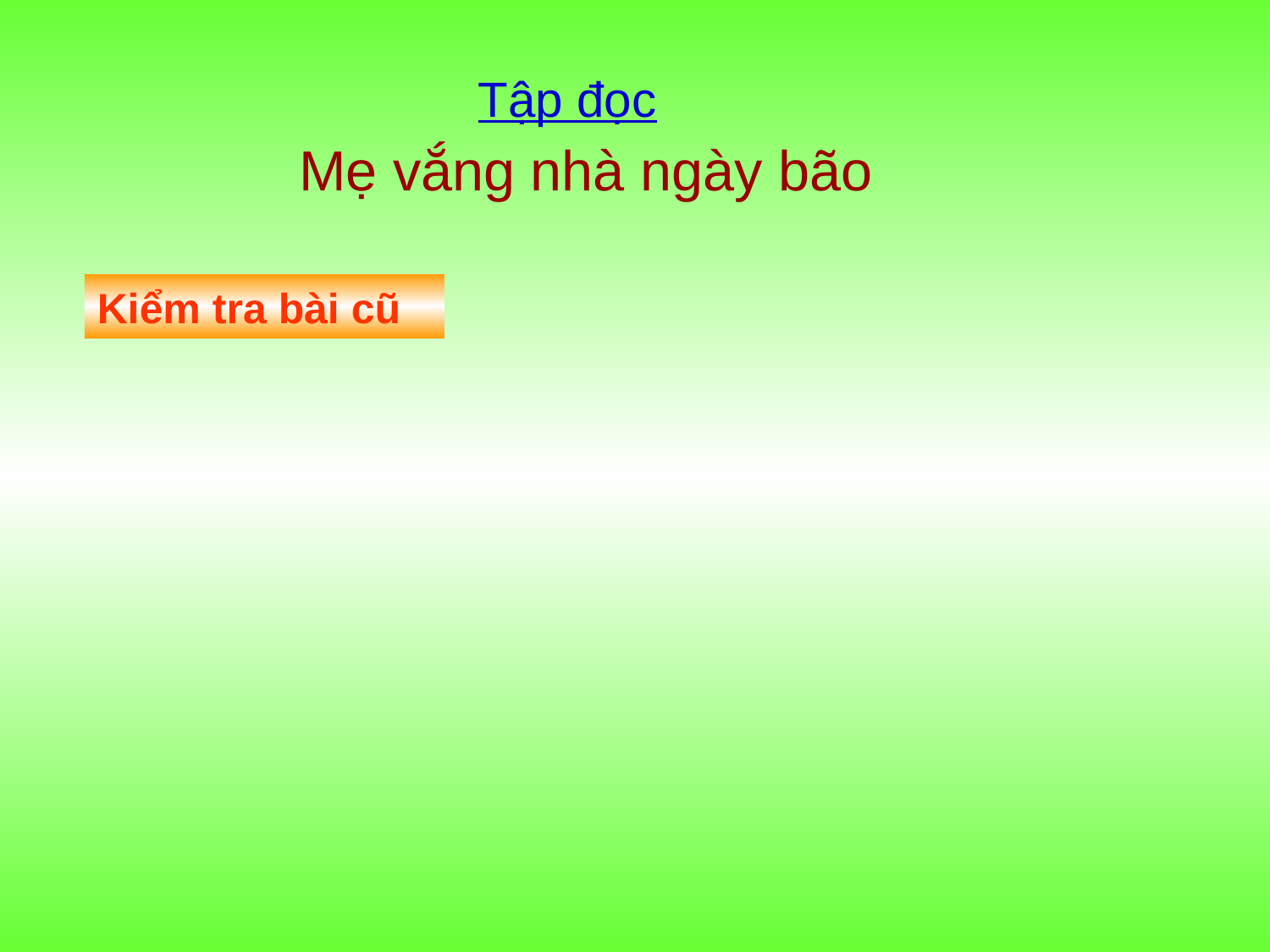

Tập đọc
Mẹ vắng nhà ngày bão
Kiểm tra bài cũ